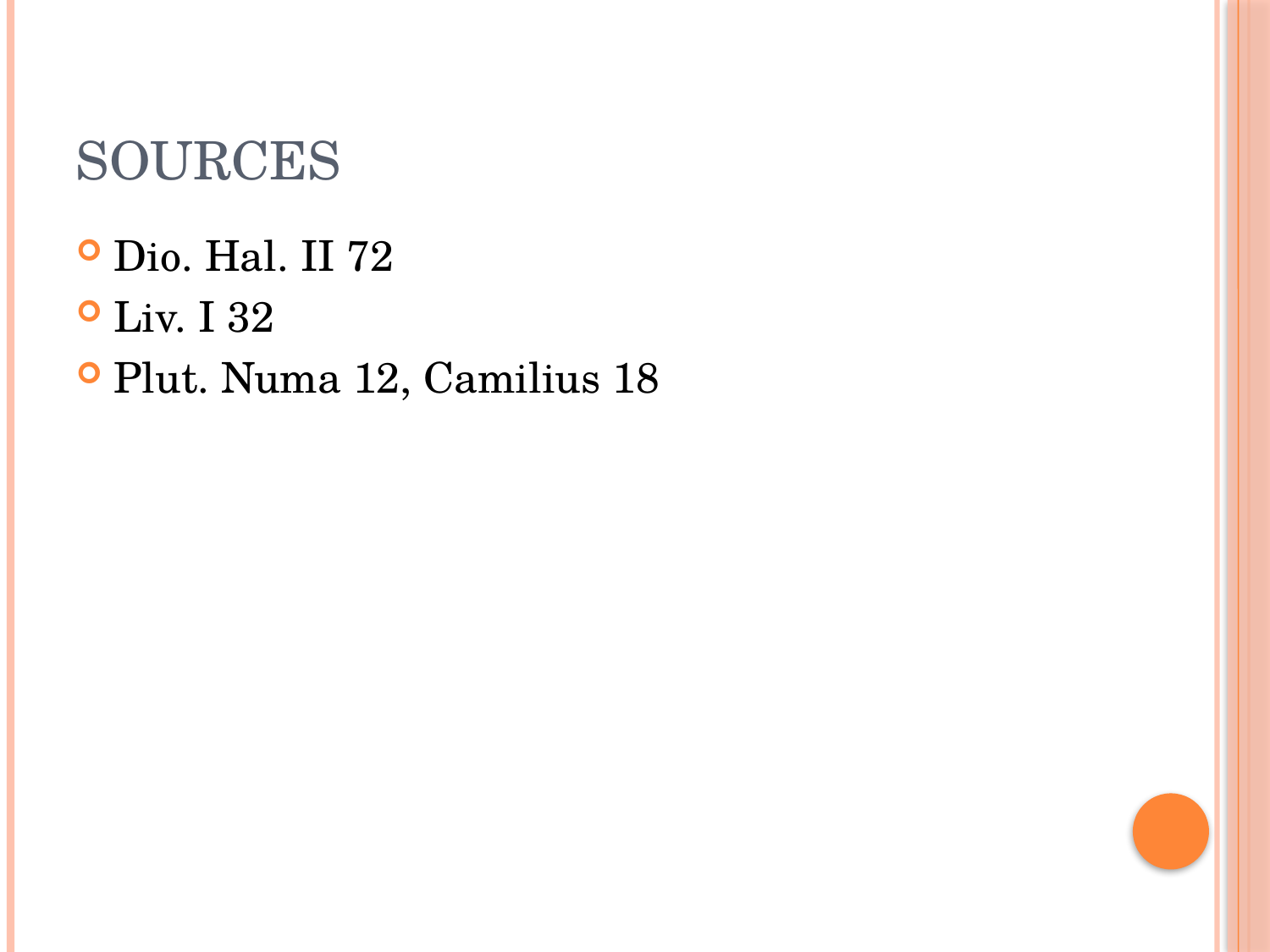

# Sources
Dio. Hal. II 72
Liv. I 32
Plut. Numa 12, Camilius 18